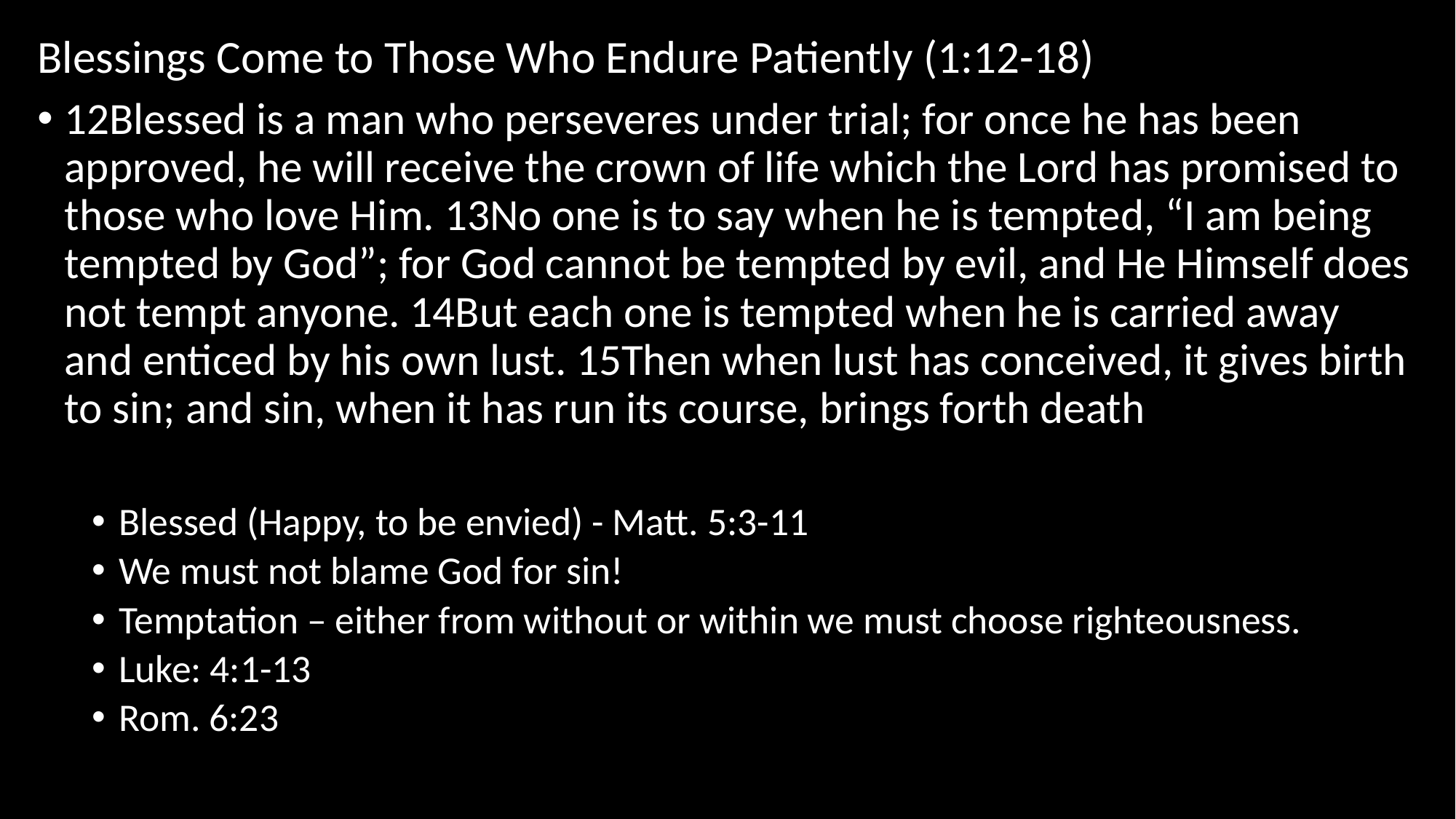

# Blessings Come to Those Who Endure Patiently (1:12-18)
12Blessed is a man who perseveres under trial; for once he has been approved, he will receive the crown of life which the Lord has promised to those who love Him. 13No one is to say when he is tempted, “I am being tempted by God”; for God cannot be tempted by evil, and He Himself does not tempt anyone. 14But each one is tempted when he is carried away and enticed by his own lust. 15Then when lust has conceived, it gives birth to sin; and sin, when it has run its course, brings forth death

Blessed (Happy, to be envied) - Matt. 5:3-11
We must not blame God for sin!
Temptation – either from without or within we must choose righteousness.
Luke: 4:1-13
Rom. 6:23